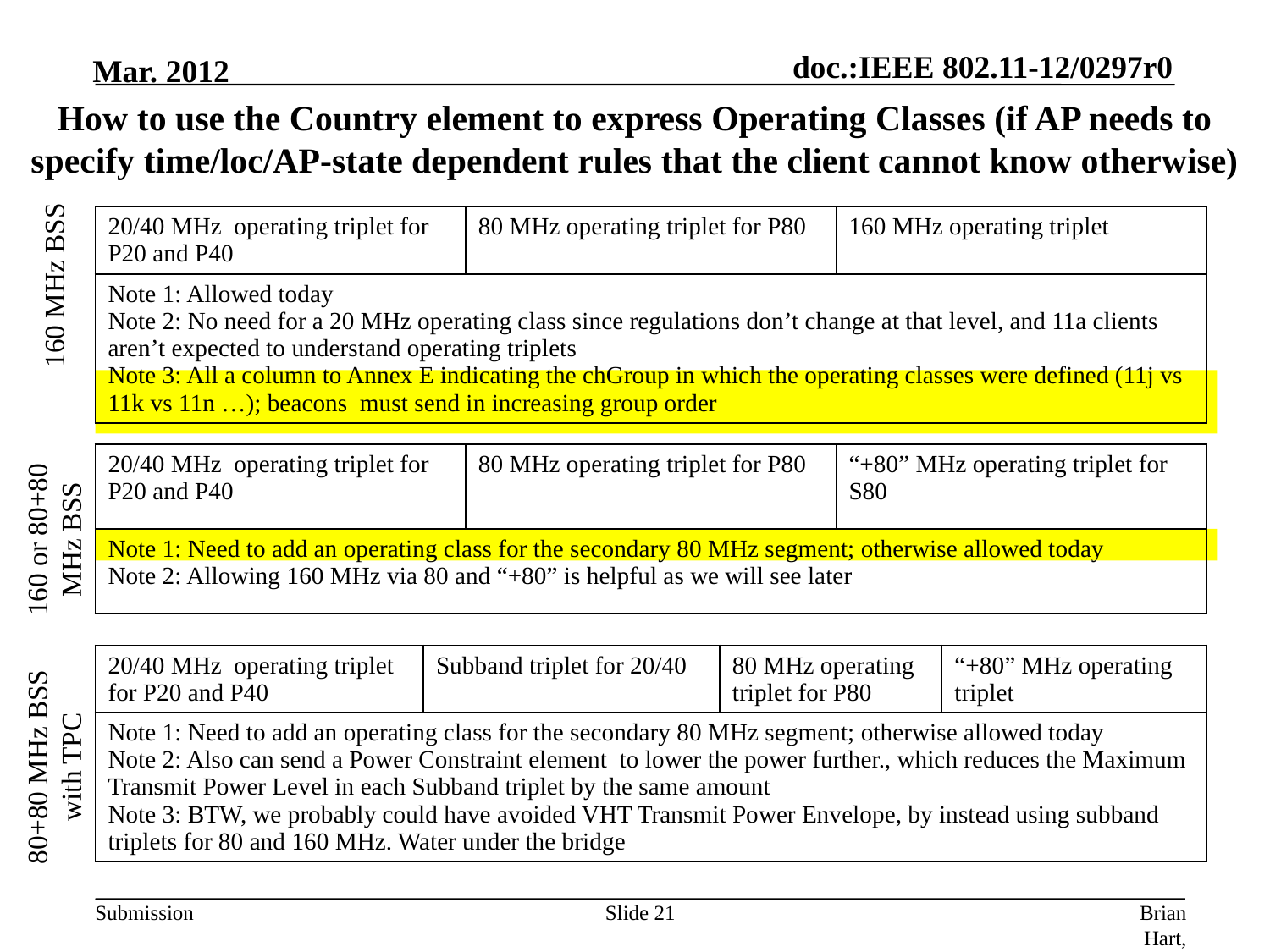

# How to use the Country element to express Operating Classes (if AP needs to specify time/loc/AP-state dependent rules that the client cannot know otherwise)
| 20/40 MHz operating triplet for P20 and P40 | 80 MHz operating triplet for P80 | 160 MHz operating triplet |
| --- | --- | --- |
| Note 1: Allowed today Note 2: No need for a 20 MHz operating class since regulations don’t change at that level, and 11a clients aren’t expected to understand operating triplets Note 3: All a column to Annex E indicating the chGroup in which the operating classes were defined (11j vs 11k vs 11n …); beacons must send in increasing group order |  |  |
160 MHz BSS

| 20/40 MHz operating triplet for P20 and P40 | 80 MHz operating triplet for P80 | “+80” MHz operating triplet for S80 |
| --- | --- | --- |
| Note 1: Need to add an operating class for the secondary 80 MHz segment; otherwise allowed today Note 2: Allowing 160 MHz via 80 and “+80” is helpful as we will see later |  |  |
160 or 80+80 MHz BSS

| 20/40 MHz operating triplet for P20 and P40 | Subband triplet for 20/40 | 80 MHz operating triplet for P80 | “+80” MHz operating triplet |
| --- | --- | --- | --- |
| Note 1: Need to add an operating class for the secondary 80 MHz segment; otherwise allowed today Note 2: Also can send a Power Constraint element to lower the power further., which reduces the Maximum Transmit Power Level in each Subband triplet by the same amount Note 3: BTW, we probably could have avoided VHT Transmit Power Envelope, by instead using subband triplets for 80 and 160 MHz. Water under the bridge |  |  |  |
80+80 MHz BSS with TPC
Slide 21
Brian Hart, Cisco Systems